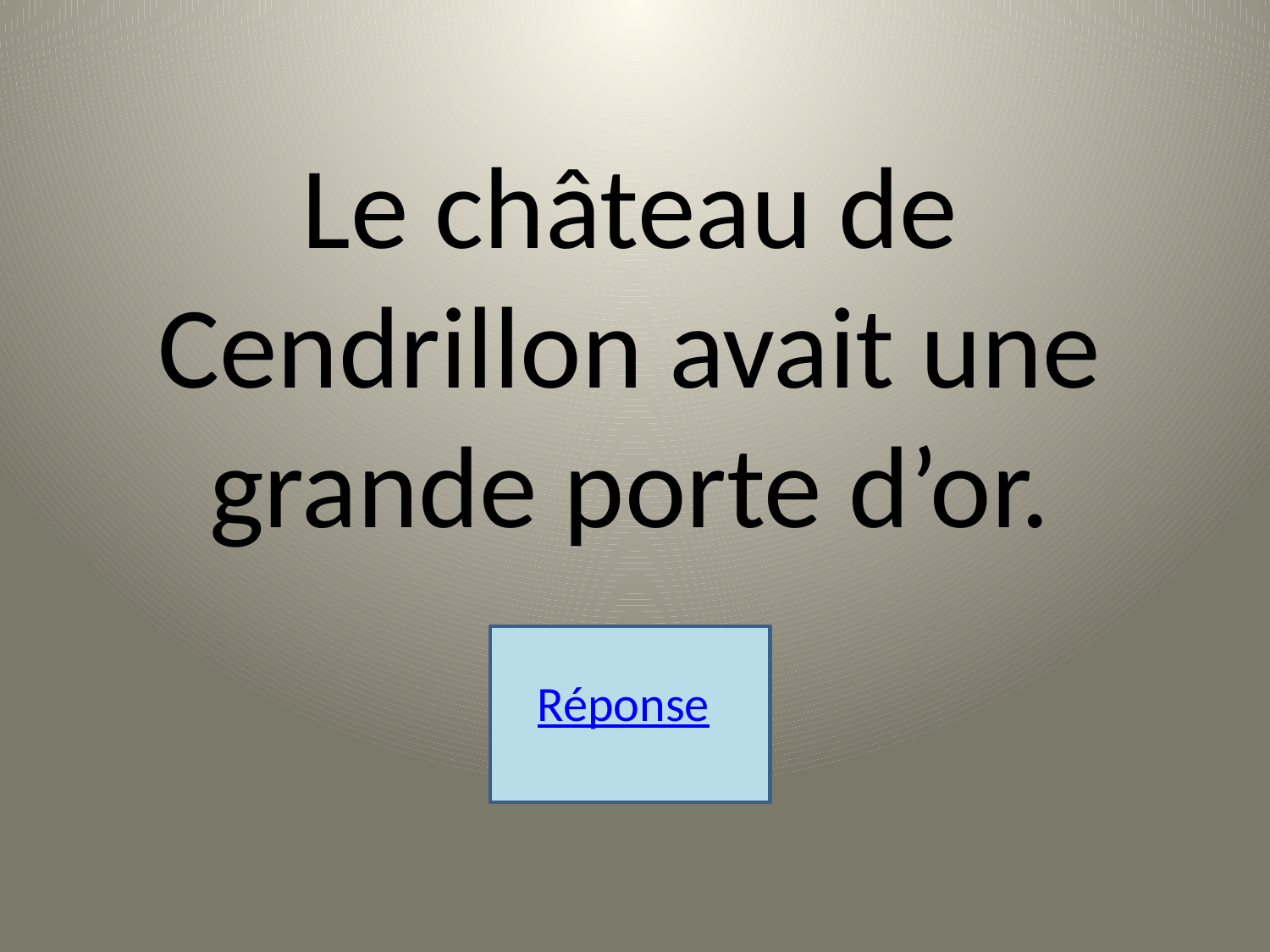

Le château de Cendrillon avait une grande porte d’or.

Réponse